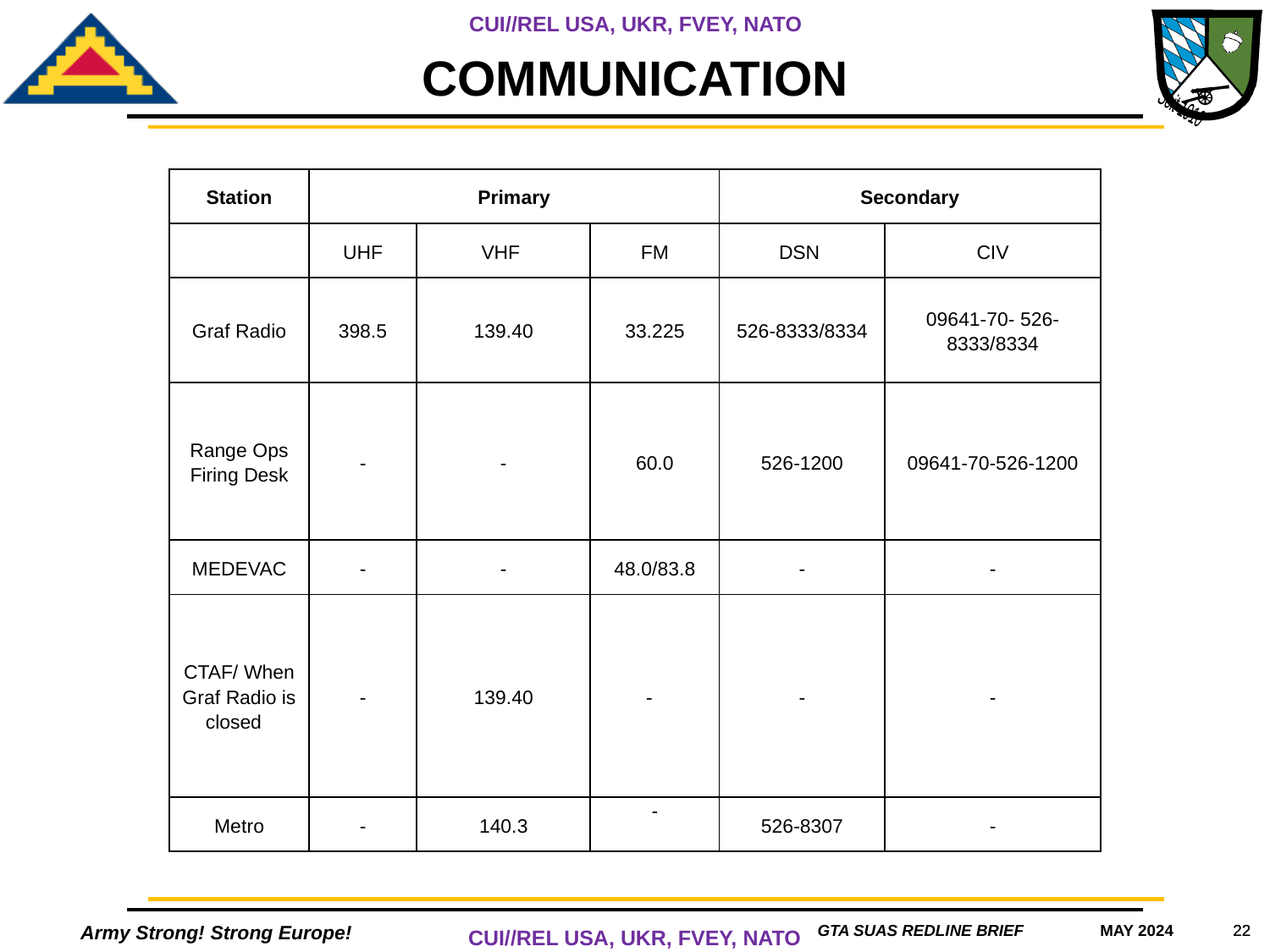

# COMMUNICATION
| Station | Primary |  |  | Secondary |  |
| --- | --- | --- | --- | --- | --- |
|  | UHF | VHF | FM | DSN | CIV |
| Graf Radio | 398.5 | 139.40 | 33.225 | 526-8333/8334 | 09641-70- 526-8333/8334 |
| Range Ops Firing Desk | - | - | 60.0 | 526-1200 | 09641-70-526-1200 |
| MEDEVAC | - | - | 48.0/83.8 | - | - |
| CTAF/ When Graf Radio is closed | - | 139.40 | - | - | - |
| Metro | - | 140.3 | - | 526-8307 | - |